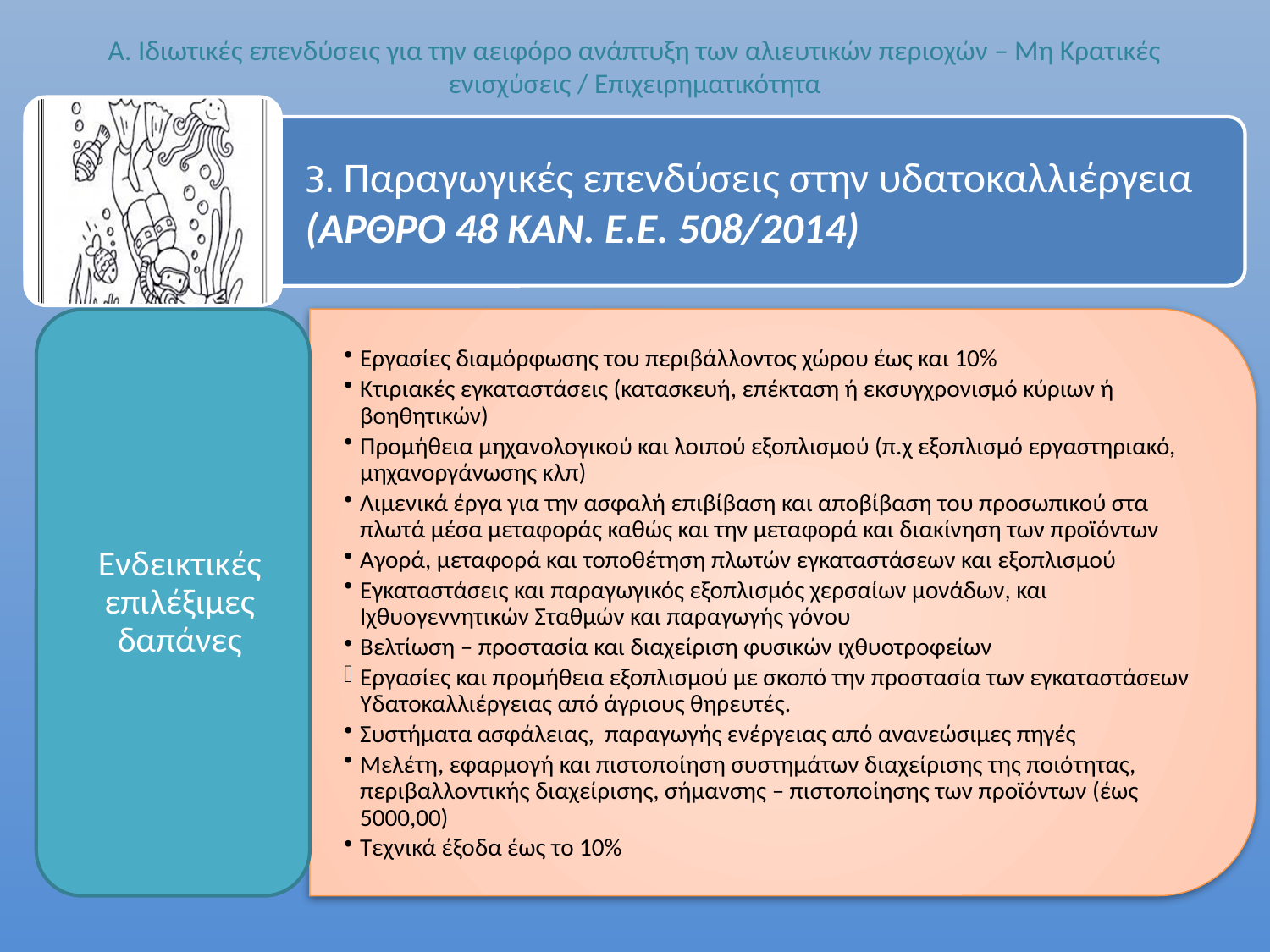

# Α. Ιδιωτικές επενδύσεις για την αειφόρο ανάπτυξη των αλιευτικών περιοχών – Μη Κρατικές ενισχύσεις / Επιχειρηματικότητα
3. Παραγωγικές επενδύσεις στην υδατοκαλλιέργεια (ΆΡΘΡΟ 48 ΚΑΝ. Ε.Ε. 508/2014)

Εργασίες διαμόρφωσης του περιβάλλοντος χώρου έως και 10%
Κτιριακές εγκαταστάσεις (κατασκευή, επέκταση ή εκσυγχρονισμό κύριων ή βοηθητικών)
Προμήθεια μηχανολογικού και λοιπού εξοπλισμού (π.χ εξοπλισμό εργαστηριακό, μηχανοργάνωσης κλπ)
Λιμενικά έργα για την ασφαλή επιβίβαση και αποβίβαση του προσωπικού στα πλωτά μέσα μεταφοράς καθώς και την μεταφορά και διακίνηση των προϊόντων
Αγορά, μεταφορά και τοποθέτηση πλωτών εγκαταστάσεων και εξοπλισμού
Εγκαταστάσεις και παραγωγικός εξοπλισμός χερσαίων μονάδων, και Ιχθυογεννητικών Σταθμών και παραγωγής γόνου
Βελτίωση – προστασία και διαχείριση φυσικών ιχθυοτροφείων
Εργασίες και προμήθεια εξοπλισμού με σκοπό την προστασία των εγκαταστάσεων Υδατοκαλλιέργειας από άγριους θηρευτές.
Συστήματα ασφάλειας,  παραγωγής ενέργειας από ανανεώσιμες πηγές
Μελέτη, εφαρμογή και πιστοποίηση συστημάτων διαχείρισης της ποιότητας, περιβαλλοντικής διαχείρισης, σήμανσης – πιστοποίησης των προϊόντων (έως 5000,00)
Τεχνικά έξοδα έως το 10%

Ενδεικτικές επιλέξιμες δαπάνες